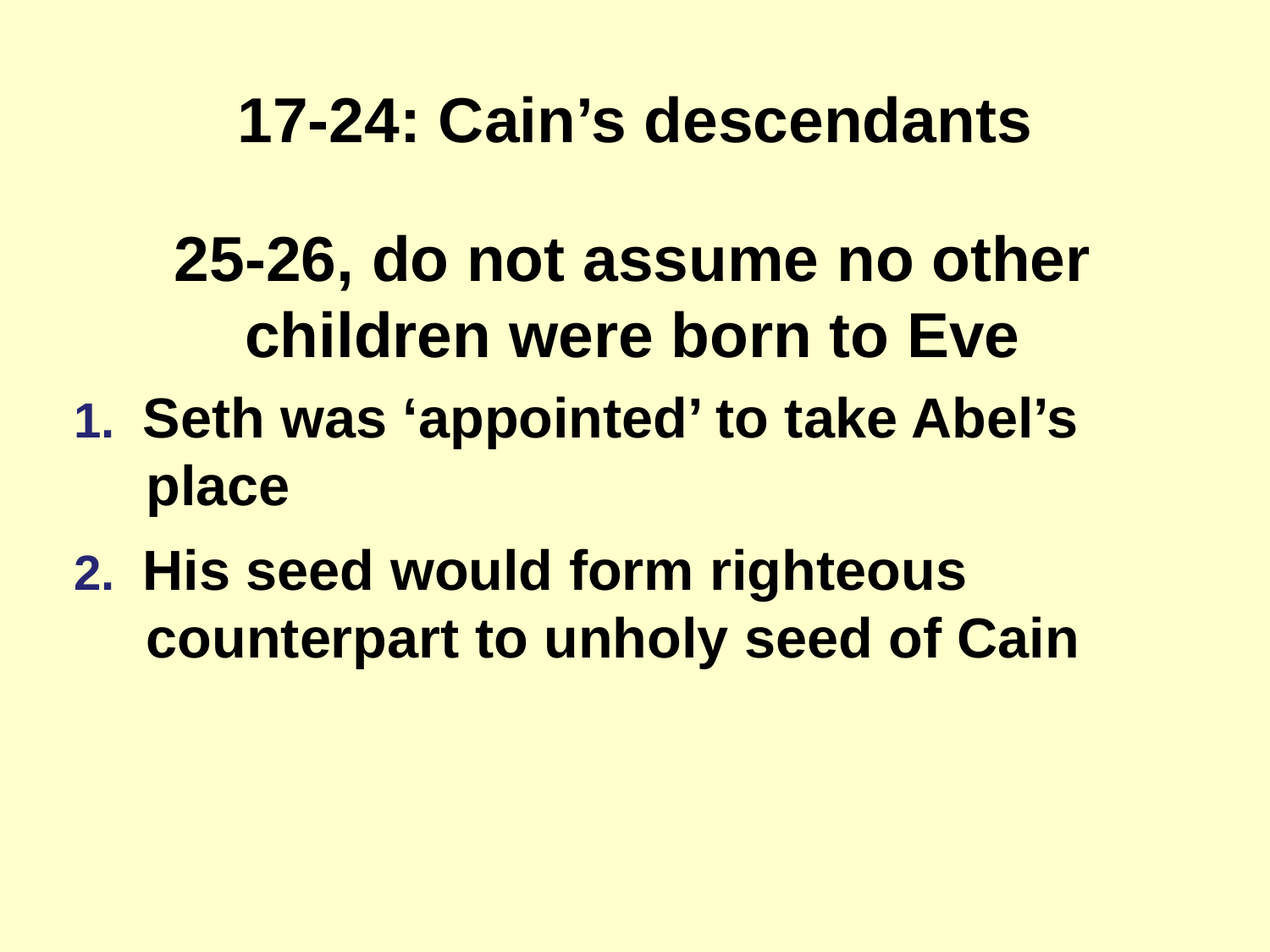

# 17-24: Cain’s descendants
25-26, do not assume no other children were born to Eve
1.  Seth was ‘appointed’ to take Abel’s place
2.  His seed would form righteous counterpart to unholy seed of Cain